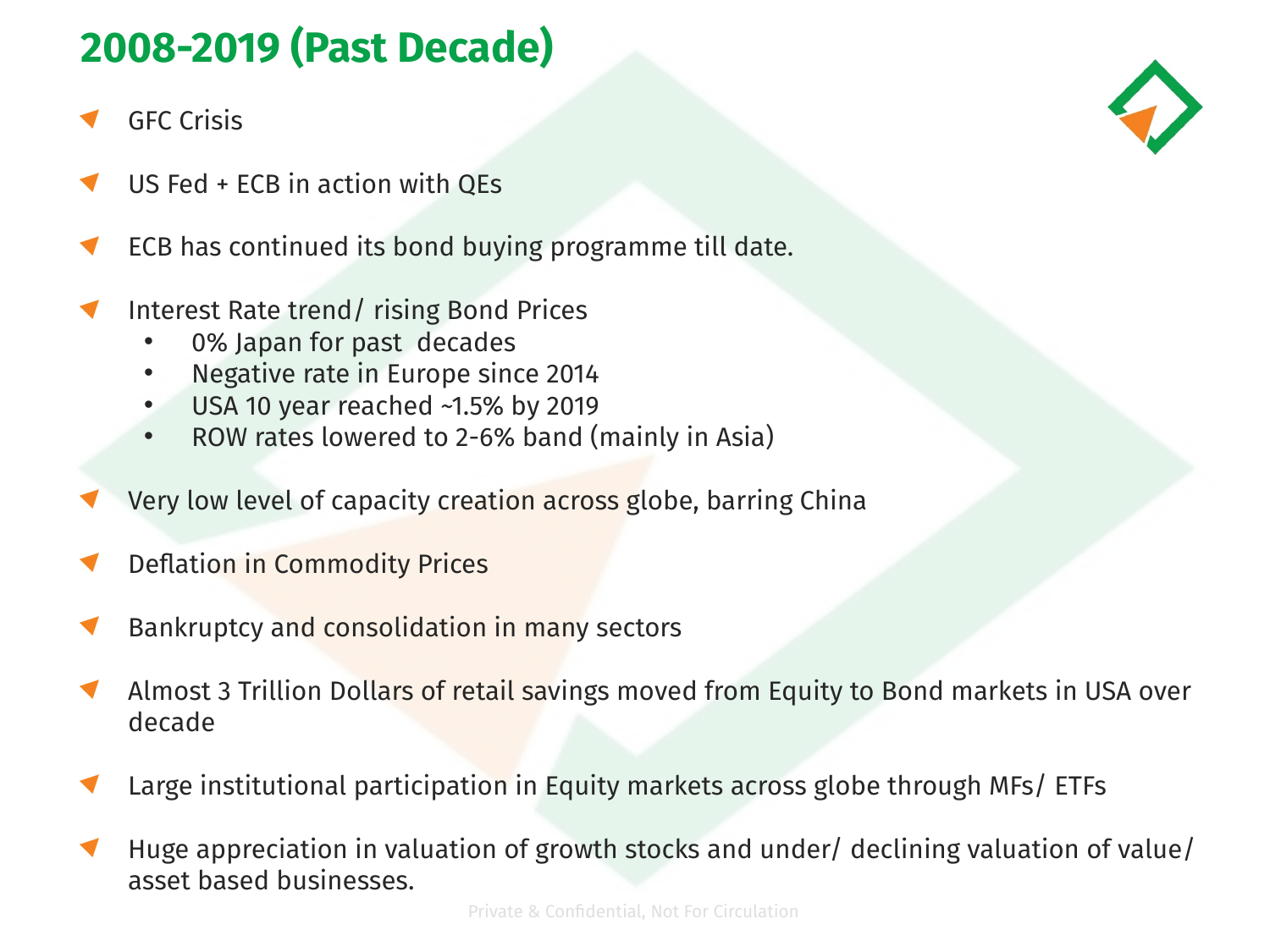

2008-2019 (Past Decade)
GFC Crisis

US Fed + ECB in action with QEs

ECB has continued its bond buying programme till date.

Interest Rate trend/ rising Bond Prices
0% Japan for past  decades
Negative rate in Europe since 2014
USA 10 year reached ~1.5% by 2019
ROW rates lowered to 2-6% band (mainly in Asia)

Very low level of capacity creation across globe, barring China

Deflation in Commodity Prices

Bankruptcy and consolidation in many sectors

Almost 3 Trillion Dollars of retail savings moved from Equity to Bond markets in USA over decade

Large institutional participation in Equity markets across globe through MFs/ ETFs

Huge appreciation in valuation of growth stocks and under/ declining valuation of value/ asset based businesses.
Private & Confidential, Not For Circulation